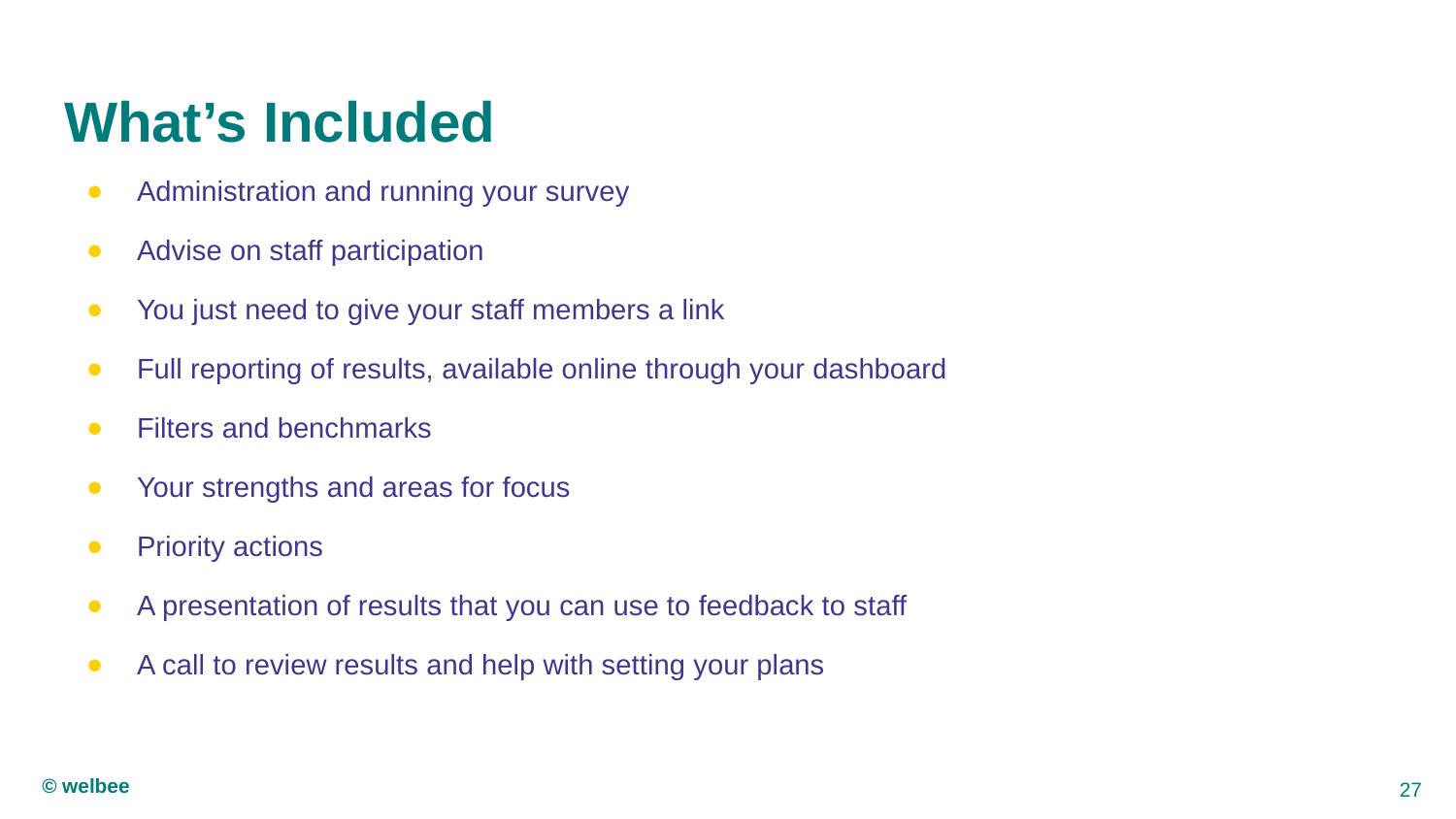

# What’s Included
Administration and running your survey
Advise on staff participation
You just need to give your staff members a link
Full reporting of results, available online through your dashboard
Filters and benchmarks
Your strengths and areas for focus
Priority actions
A presentation of results that you can use to feedback to staff
A call to review results and help with setting your plans

27